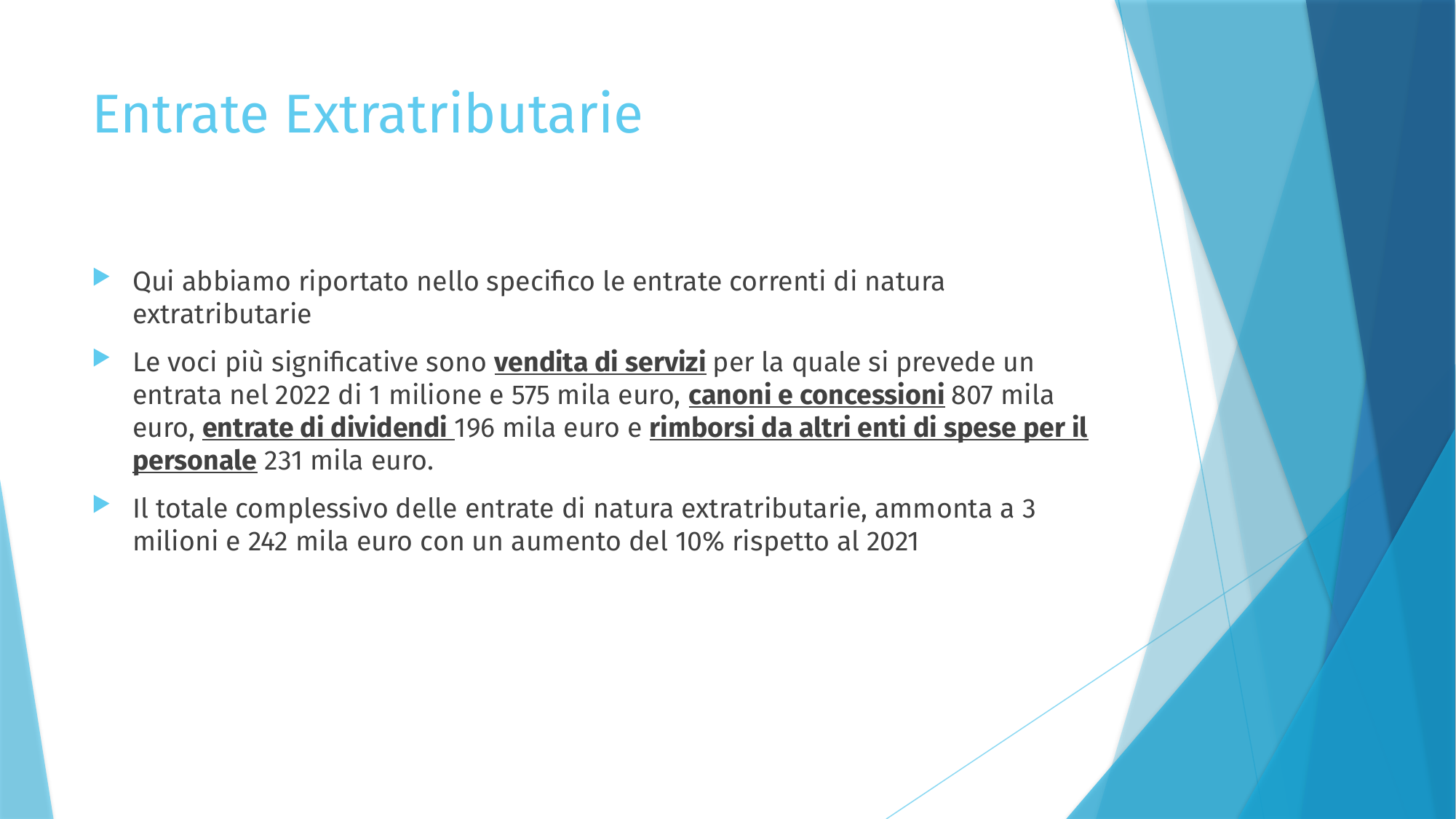

# Entrate Extratributarie
Qui abbiamo riportato nello specifico le entrate correnti di natura extratributarie
Le voci più significative sono vendita di servizi per la quale si prevede un entrata nel 2022 di 1 milione e 575 mila euro, canoni e concessioni 807 mila euro, entrate di dividendi 196 mila euro e rimborsi da altri enti di spese per il personale 231 mila euro.
Il totale complessivo delle entrate di natura extratributarie, ammonta a 3 milioni e 242 mila euro con un aumento del 10% rispetto al 2021